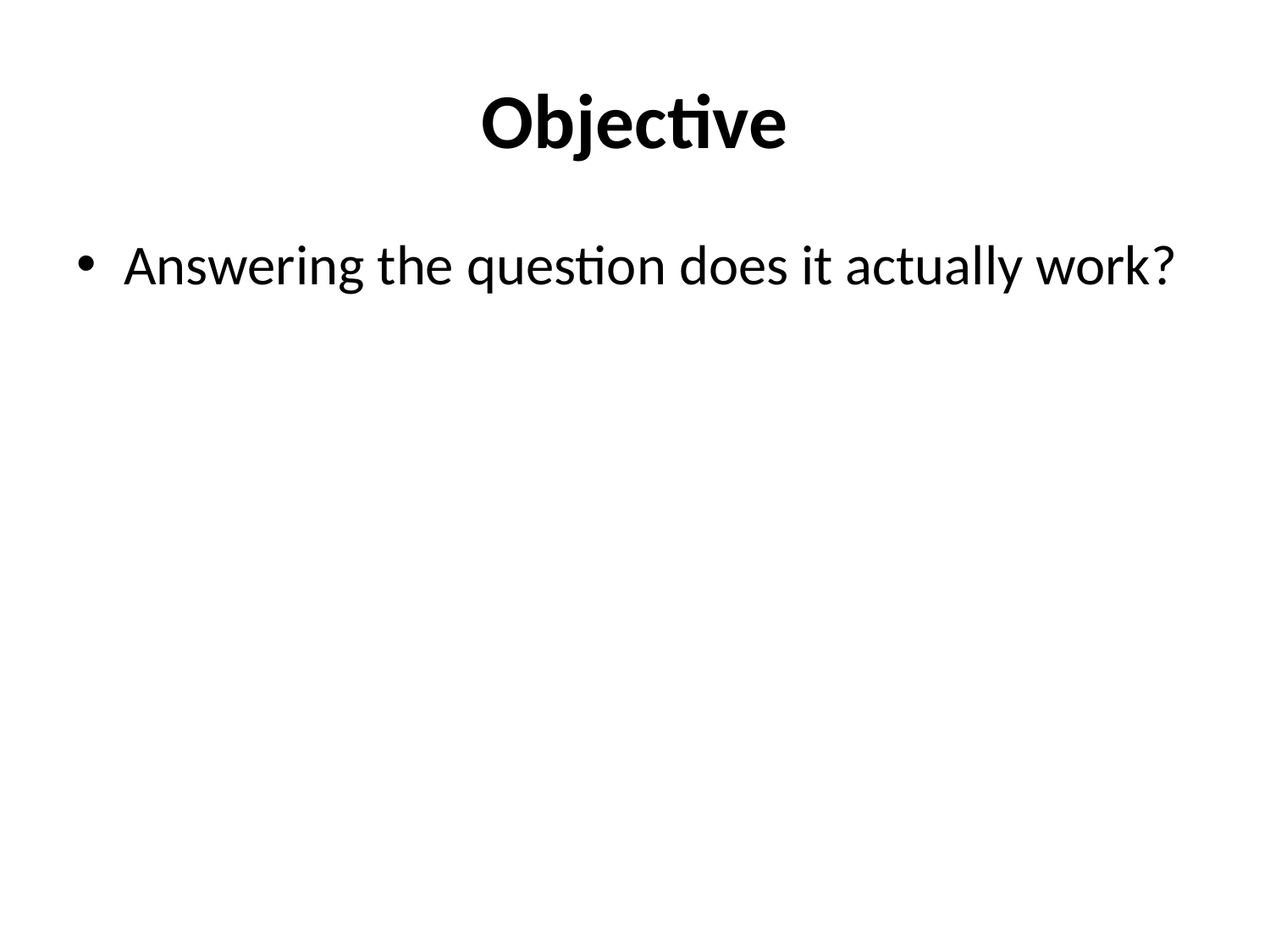

# Objective
Answering the question does it actually work?